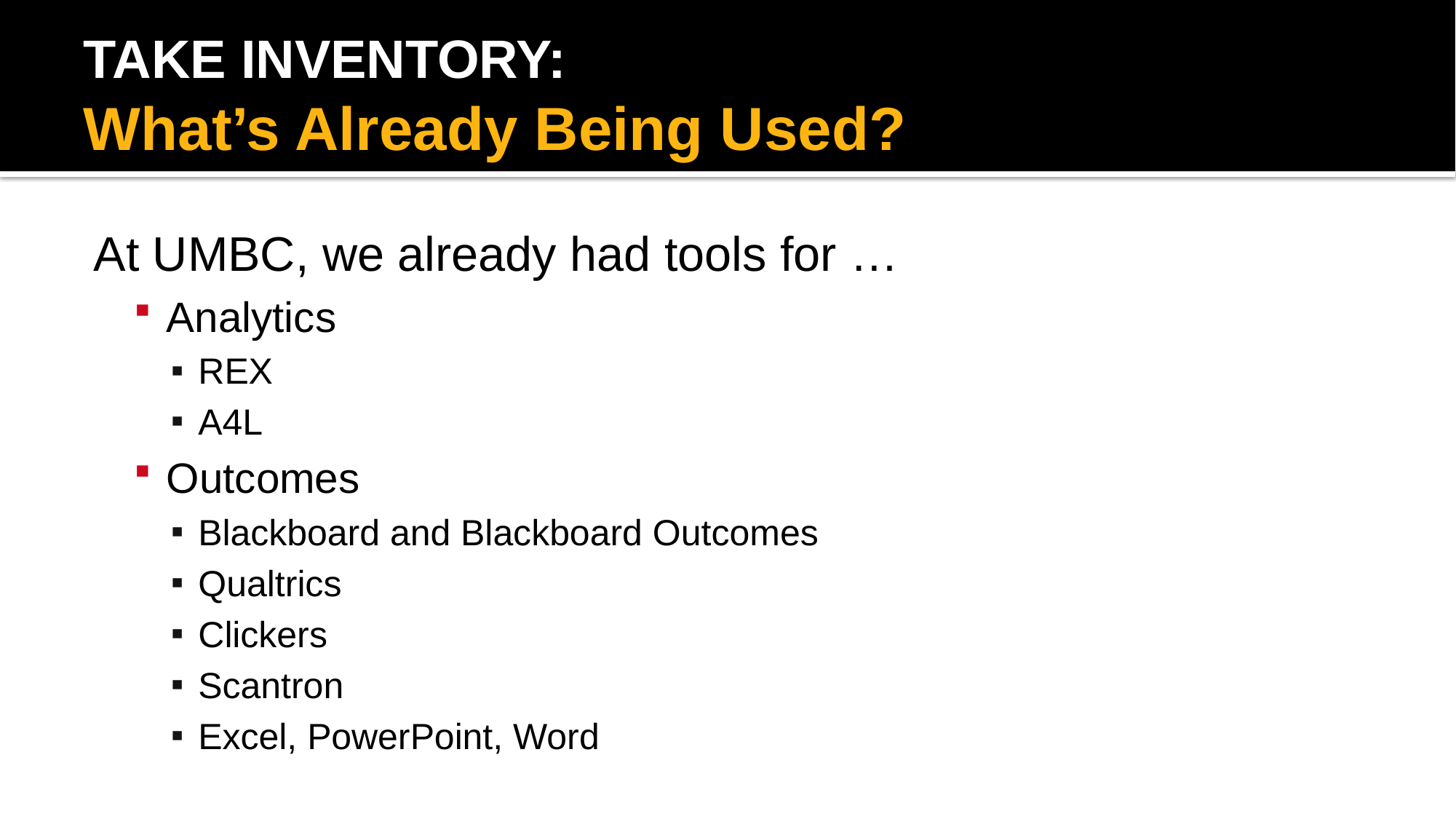

# Take Inventory: What’s Already Being Used?
At UMBC, we already had tools for …
Analytics
REX
A4L
Outcomes
Blackboard and Blackboard Outcomes
Qualtrics
Clickers
Scantron
Excel, PowerPoint, Word